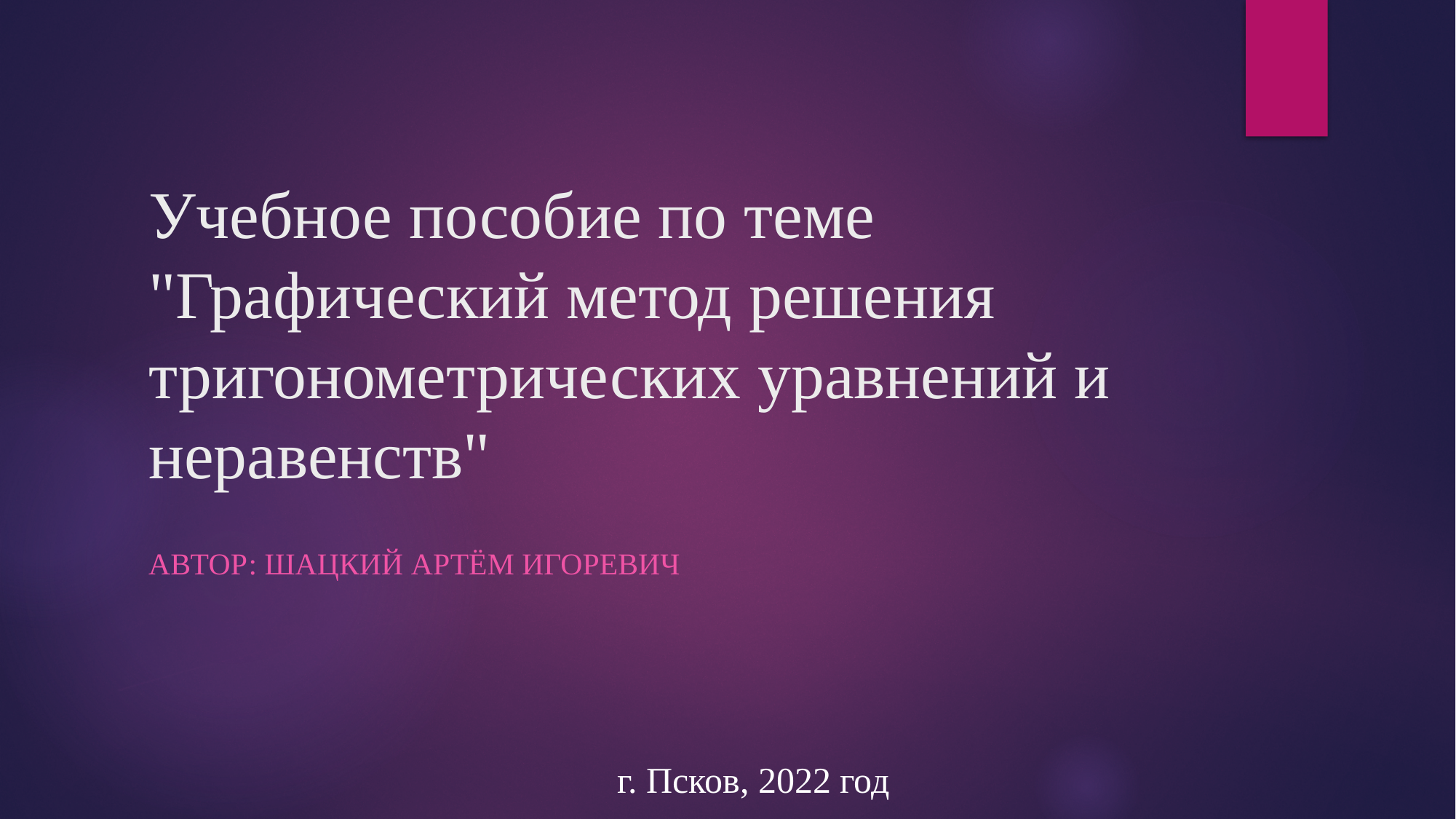

# Учебное пособие по теме "Графический метод решения тригонометрических уравнений и неравенств"
Автор: Шацкий Артём Игоревич
г. Псков, 2022 год